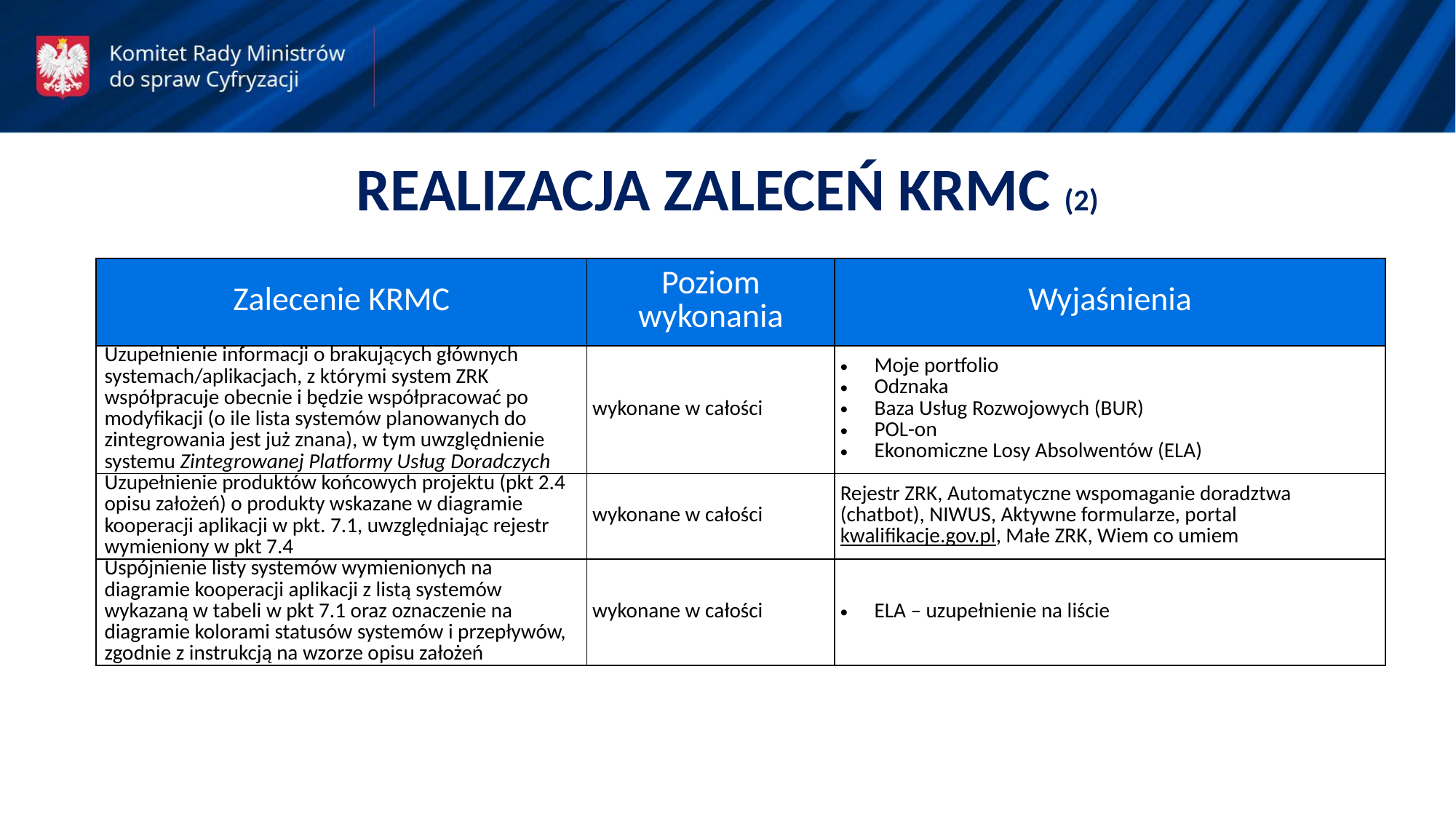

REALIZACJA ZALECEŃ KRMC (2)
| Zalecenie KRMC | Poziom wykonania | Wyjaśnienia |
| --- | --- | --- |
| Uzupełnienie informacji o brakujących głównych systemach/aplikacjach, z którymi system ZRK współpracuje obecnie i będzie współpracować po modyfikacji (o ile lista systemów planowanych do zintegrowania jest już znana), w tym uwzględnienie systemu Zintegrowanej Platformy Usług Doradczych | wykonane w całości | Moje portfolio Odznaka Baza Usług Rozwojowych (BUR) POL-on Ekonomiczne Losy Absolwentów (ELA) |
| Uzupełnienie produktów końcowych projektu (pkt 2.4 opisu założeń) o produkty wskazane w diagramie kooperacji aplikacji w pkt. 7.1, uwzględniając rejestr wymieniony w pkt 7.4 | wykonane w całości | Rejestr ZRK, Automatyczne wspomaganie doradztwa (chatbot), NIWUS, Aktywne formularze, portal kwalifikacje.gov.pl, Małe ZRK, Wiem co umiem |
| Uspójnienie listy systemów wymienionych na diagramie kooperacji aplikacji z listą systemów wykazaną w tabeli w pkt 7.1 oraz oznaczenie na diagramie kolorami statusów systemów i przepływów, zgodnie z instrukcją na wzorze opisu założeń | wykonane w całości | ELA – uzupełnienie na liście |